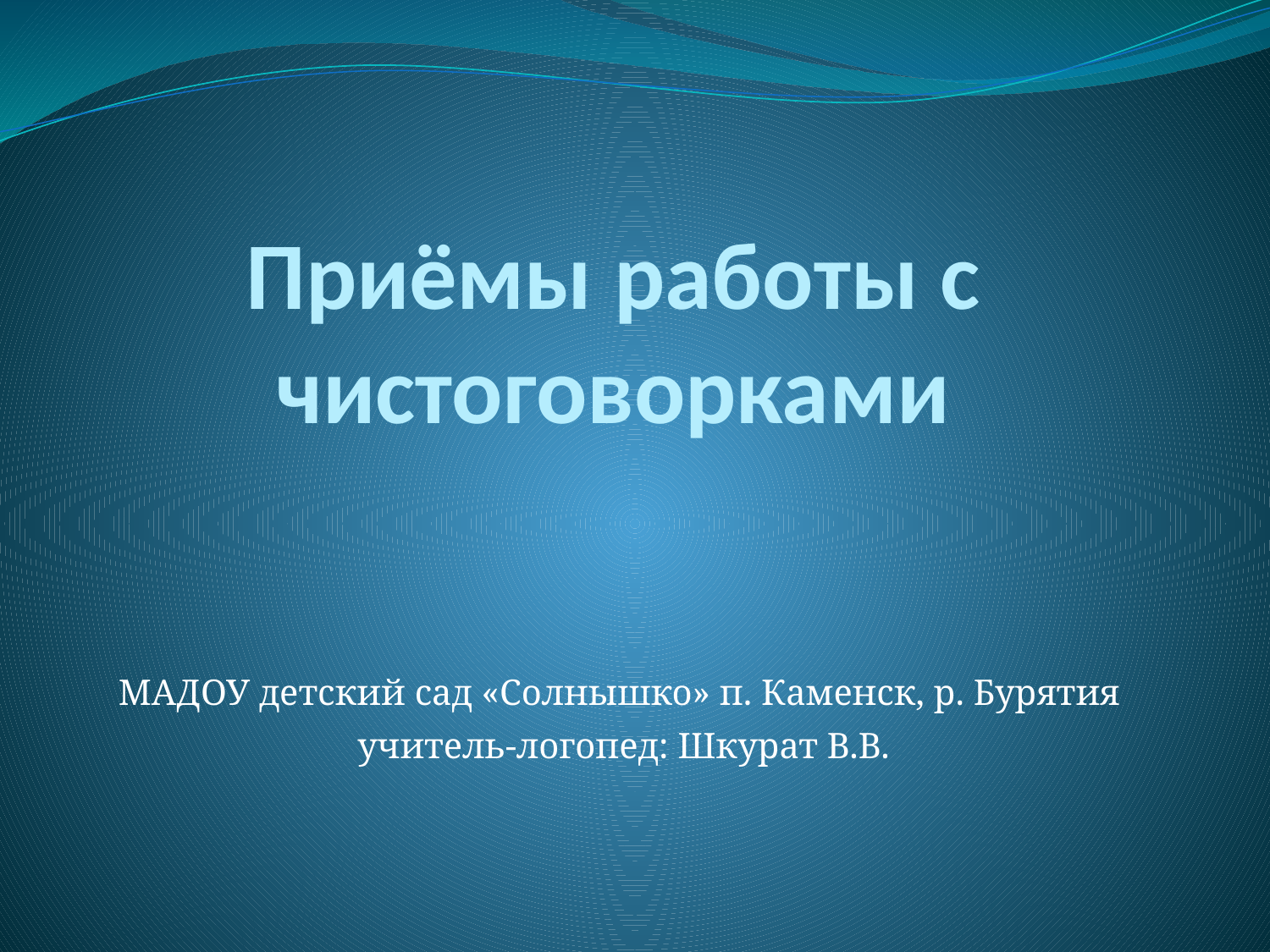

# Приёмы работы с чистоговорками

МАДОУ детский сад «Солнышко» п. Каменск, р. Бурятия
 учитель-логопед: Шкурат В.В.